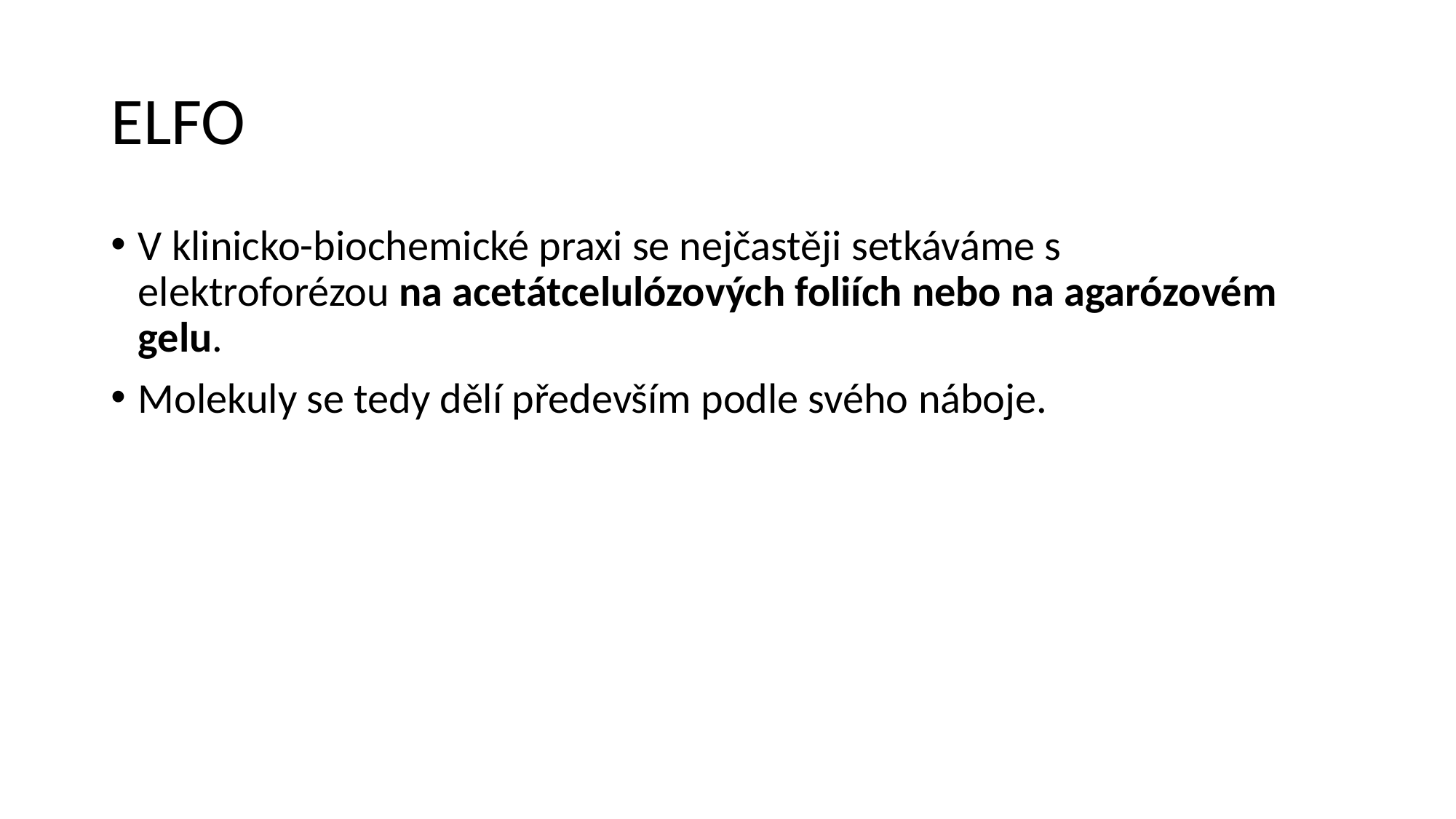

# ELFO
V klinicko-biochemické praxi se nejčastěji setkáváme s elektroforézou na acetátcelulózových foliích nebo na agarózovém gelu.
Molekuly se tedy dělí především podle svého náboje.